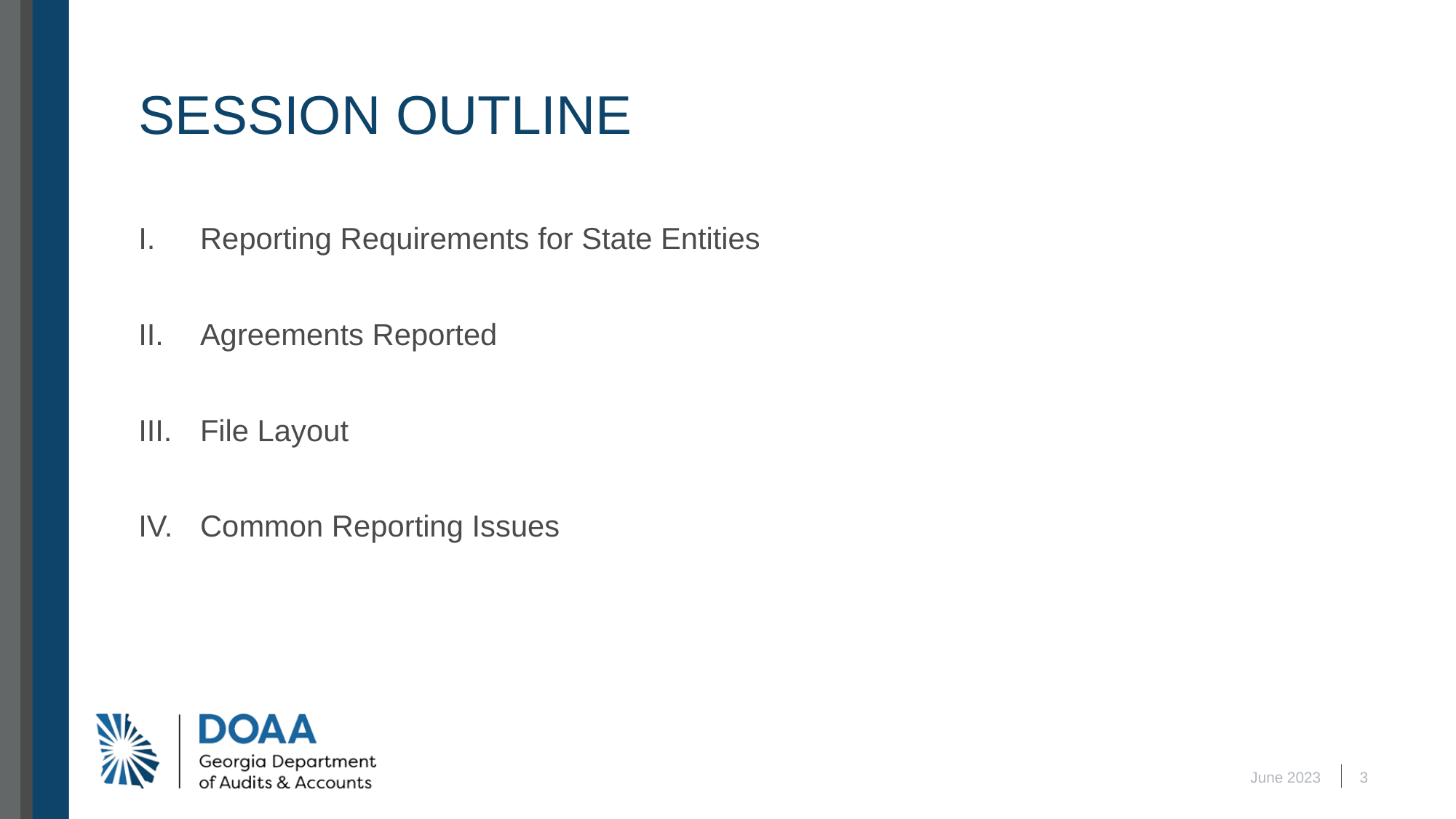

# SESSION OUTLINE
Reporting Requirements for State Entities

Agreements Reported

File Layout

Common Reporting Issues
3
June 2023